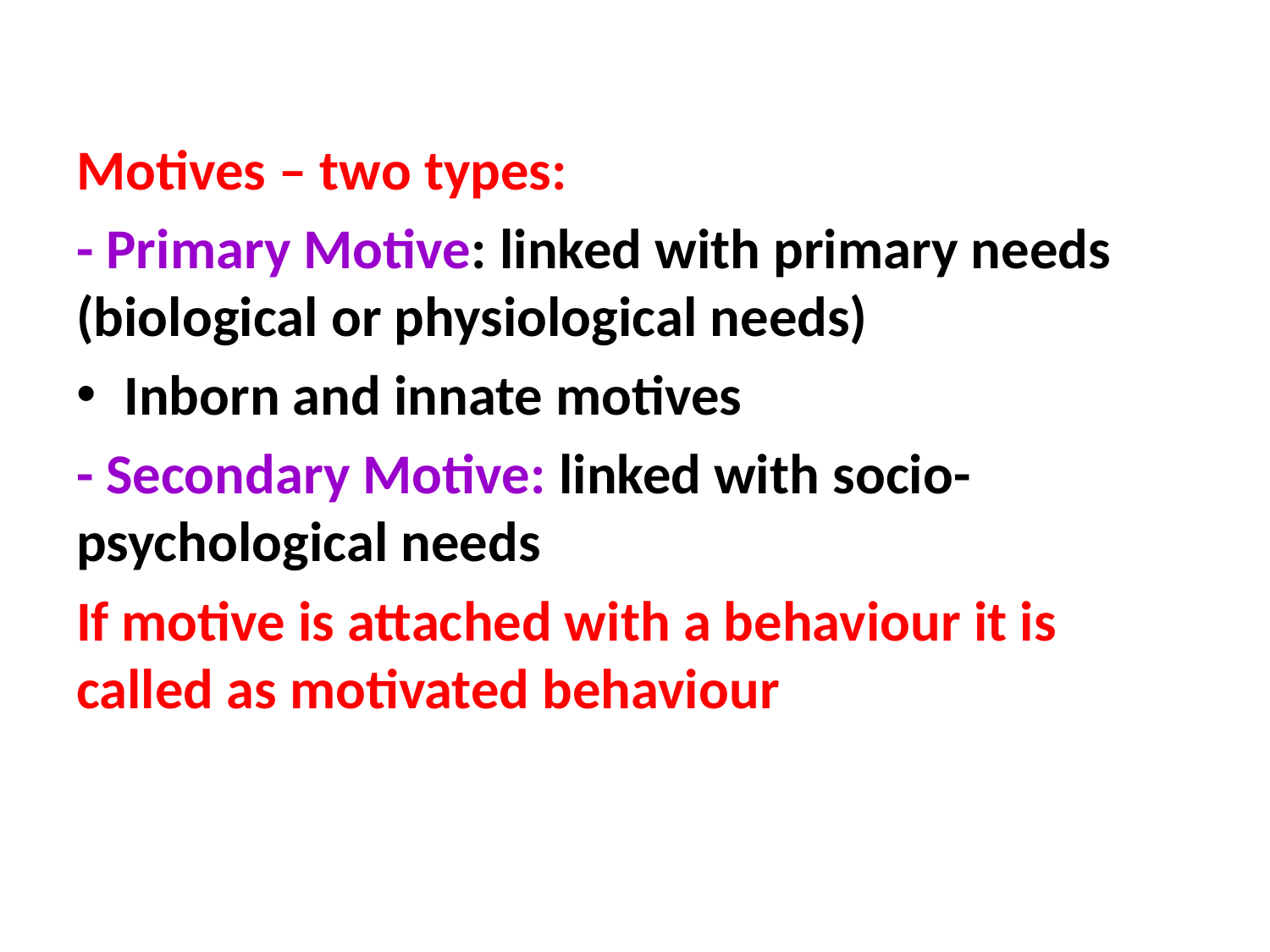

Motives – two types:
- Primary Motive: linked with primary needs (biological or physiological needs)
Inborn and innate motives
- Secondary Motive: linked with socio-psychological needs
If motive is attached with a behaviour it is called as motivated behaviour